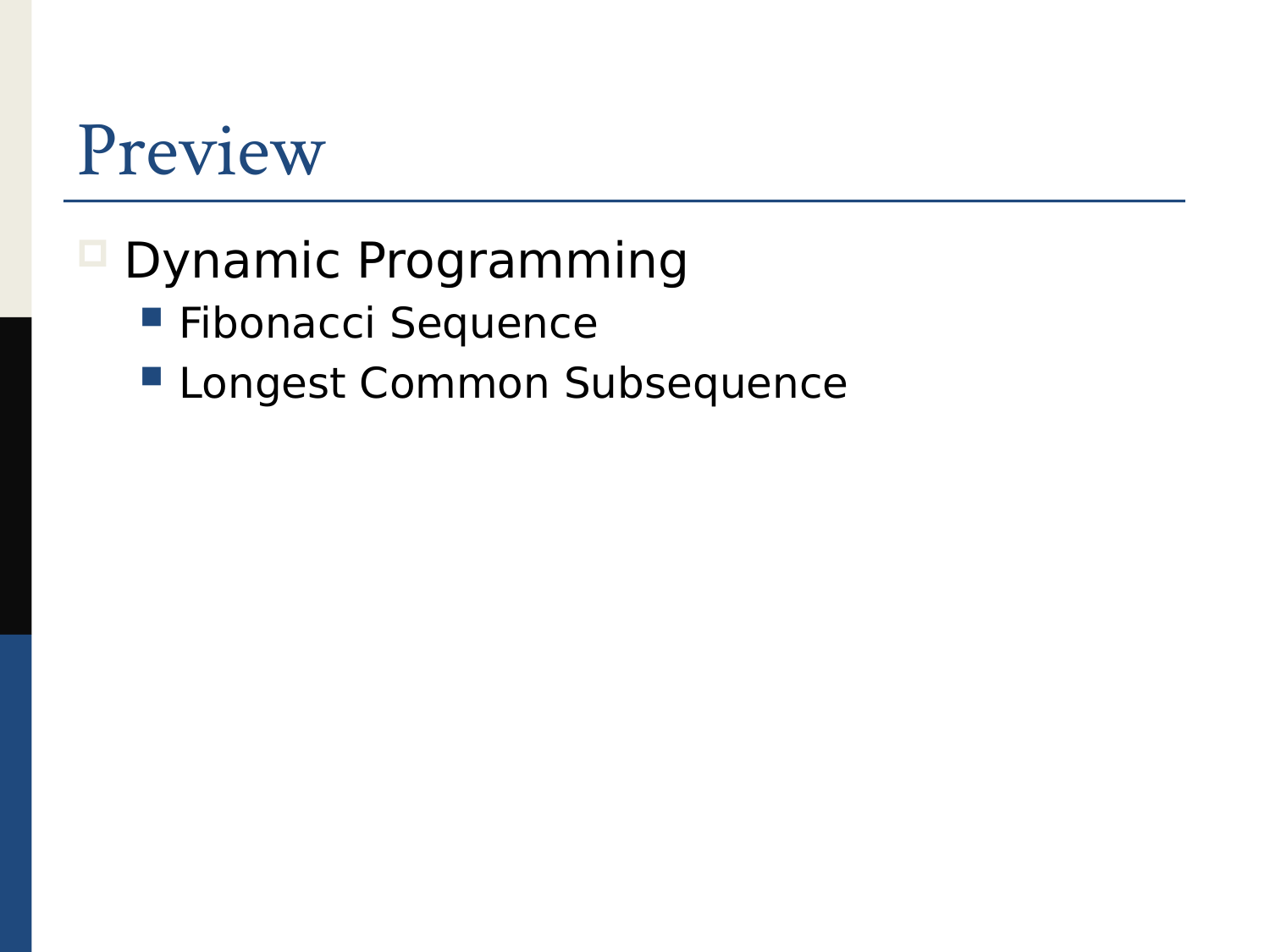

# Preview
Dynamic Programming
Fibonacci Sequence
Longest Common Subsequence